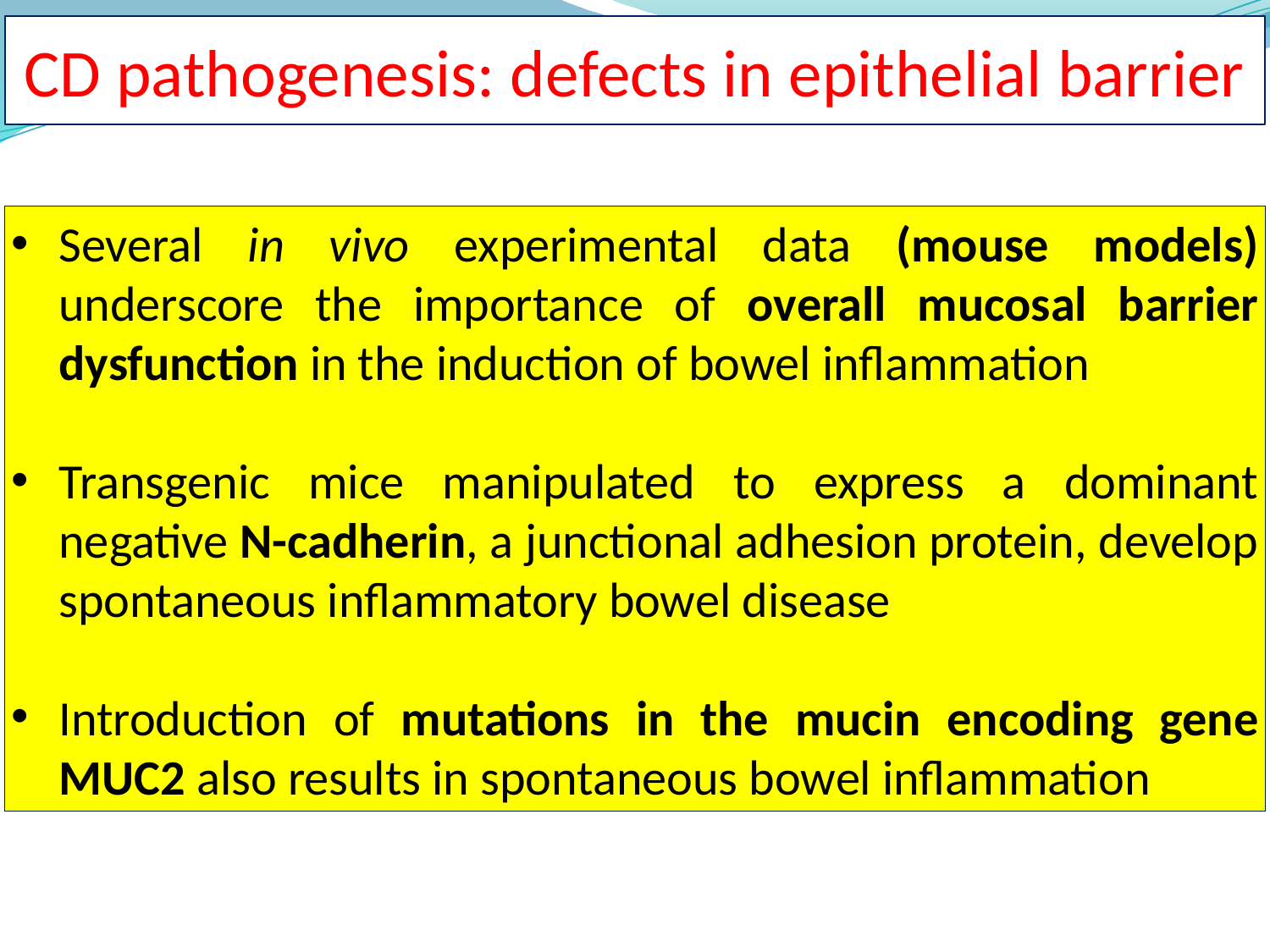

# CD pathogenesis: defects in epithelial barrier
Several in vivo experimental data (mouse models) underscore the importance of overall mucosal barrier dysfunction in the induction of bowel inflammation

Transgenic mice manipulated to express a dominant negative N-cadherin, a junctional adhesion protein, develop spontaneous inflammatory bowel disease

Introduction of mutations in the mucin encoding gene MUC2 also results in spontaneous bowel inflammation